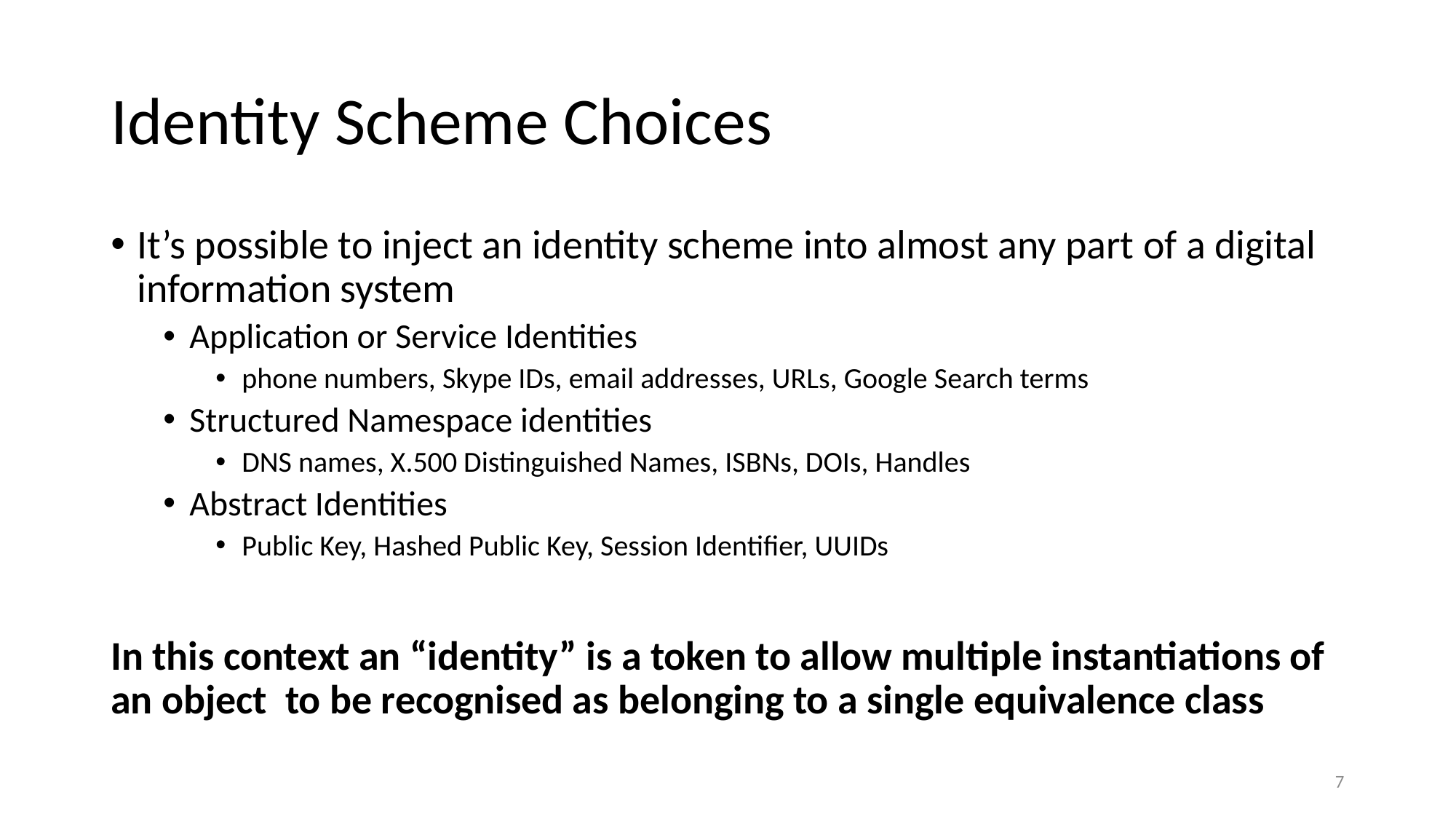

# Identity Scheme Choices
It’s possible to inject an identity scheme into almost any part of a digital information system
Application or Service Identities
phone numbers, Skype IDs, email addresses, URLs, Google Search terms
Structured Namespace identities
DNS names, X.500 Distinguished Names, ISBNs, DOIs, Handles
Abstract Identities
Public Key, Hashed Public Key, Session Identifier, UUIDs

In this context an “identity” is a token to allow multiple instantiations of an object  to be recognised as belonging to a single equivalence class
7